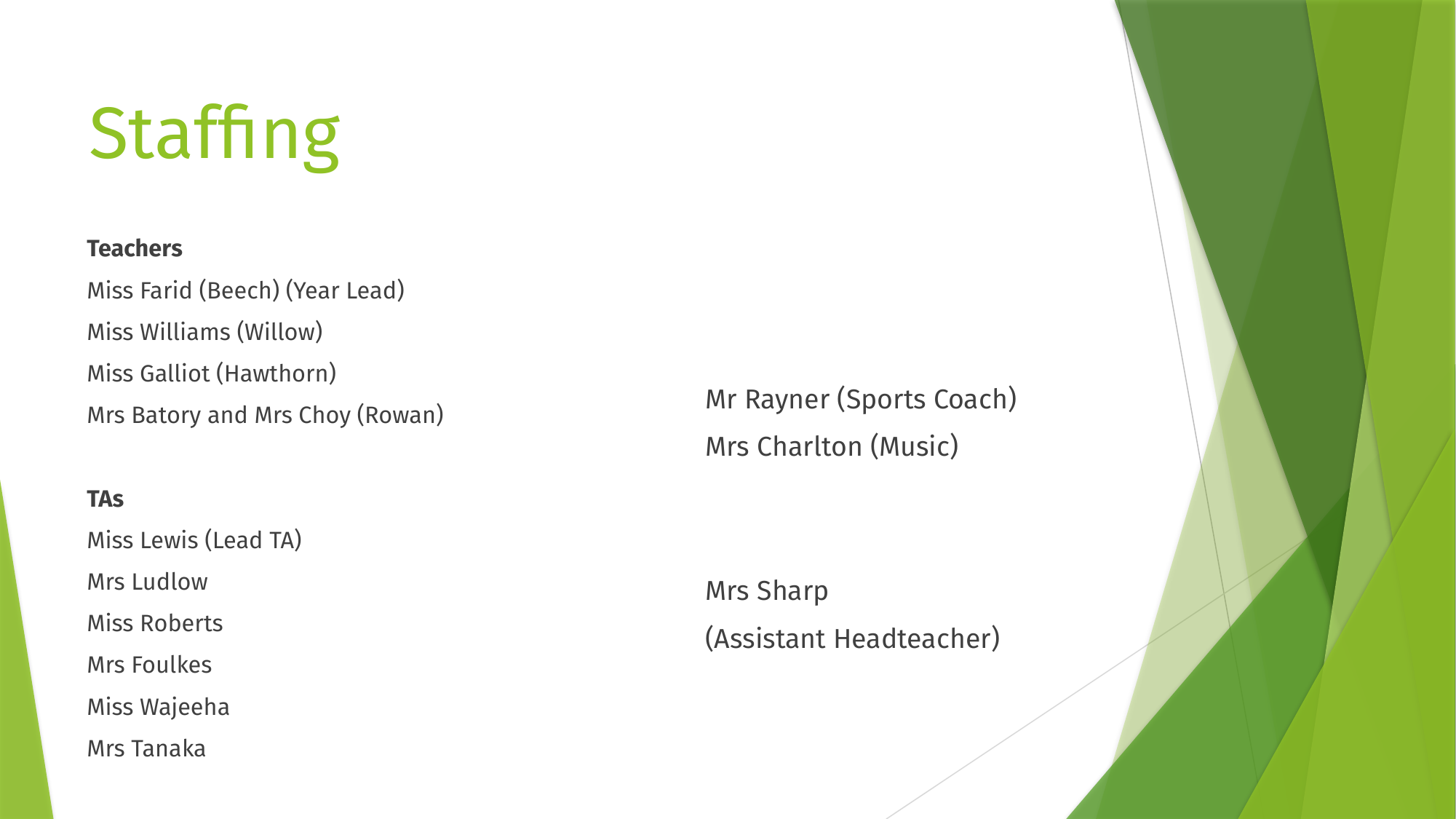

Staffing
Teachers
Miss Farid (Beech) (Year Lead)
Miss Williams (Willow)
Miss Galliot (Hawthorn)
Mrs Batory and Mrs Choy (Rowan)

TAs
Miss Lewis (Lead TA)
Mrs Ludlow
Miss Roberts
Mrs Foulkes
Miss Wajeeha
Mrs Tanaka
Mr Rayner (Sports Coach)
Mrs Charlton (Music)

Mrs Sharp
(Assistant Headteacher)